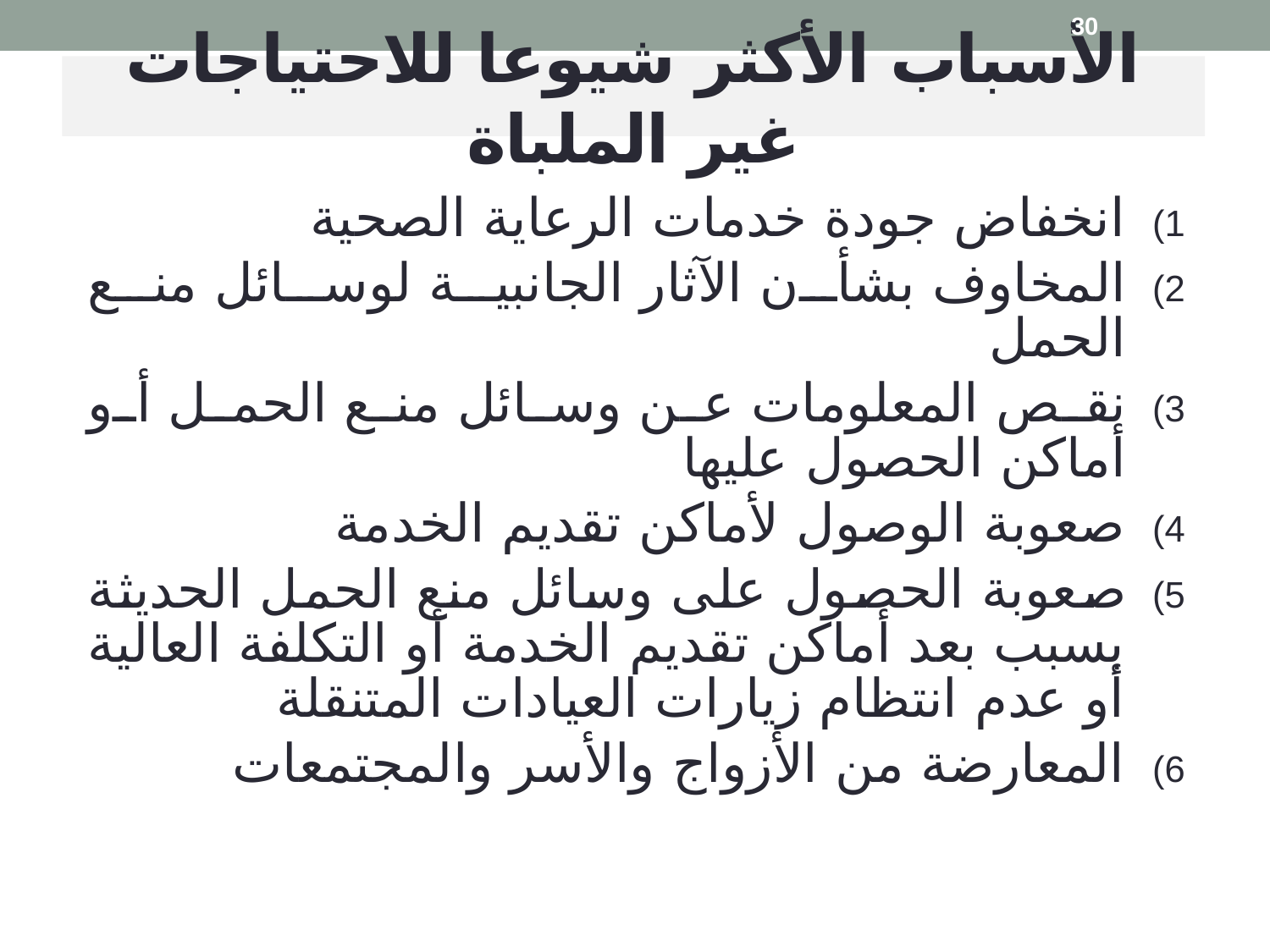

30
# الأسباب الأكثر شيوعا للاحتياجات غير الملباة
انخفاض جودة خدمات الرعاية الصحية
المخاوف بشأن الآثار الجانبية لوسائل منع الحمل
نقص المعلومات عن وسائل منع الحمل أو أماكن الحصول عليها
صعوبة الوصول لأماكن تقديم الخدمة
صعوبة الحصول على وسائل منع الحمل الحديثة بسبب بعد أماكن تقديم الخدمة أو التكلفة العالية أو عدم انتظام زيارات العيادات المتنقلة
المعارضة من الأزواج والأسر والمجتمعات